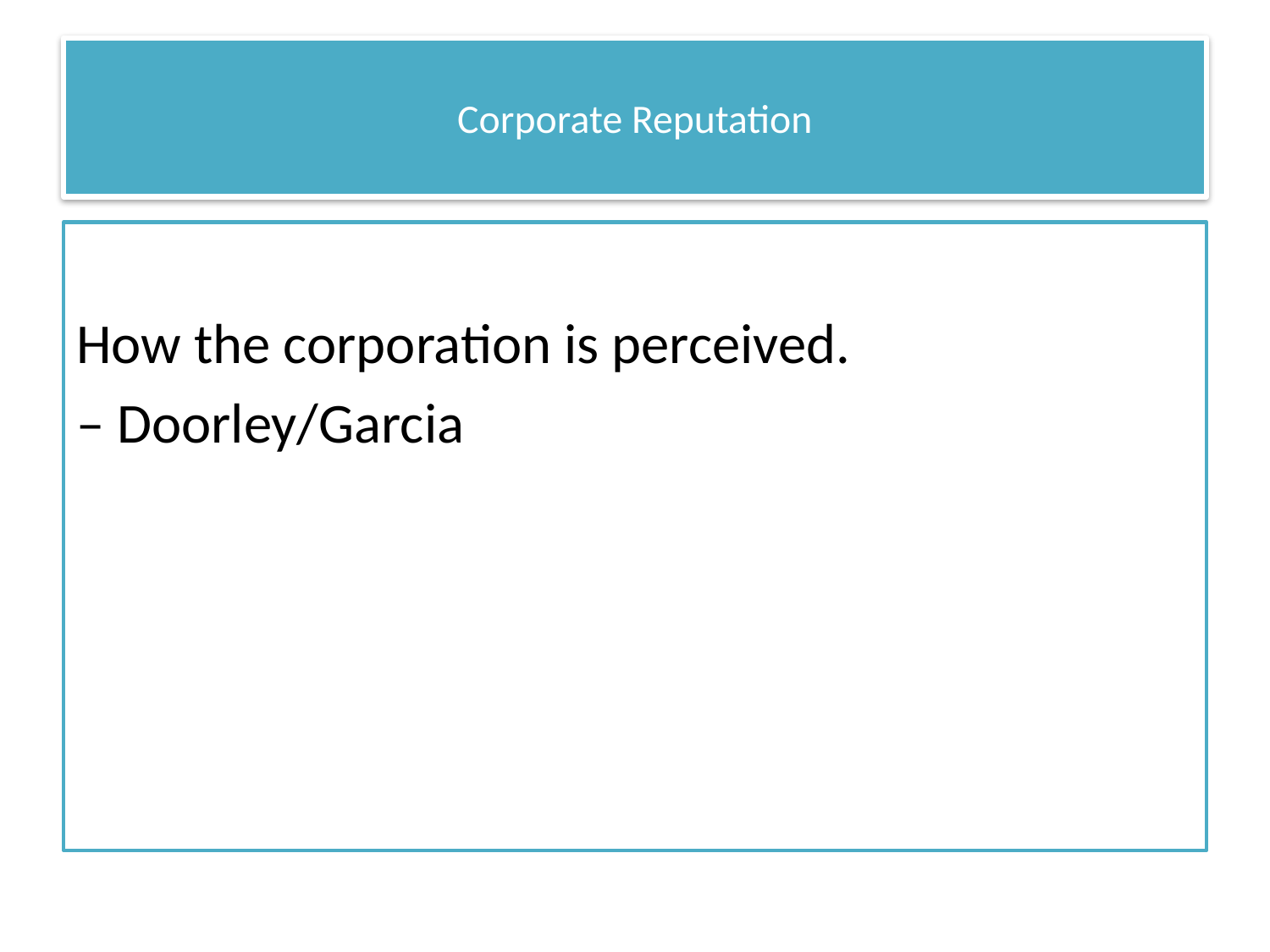

# Corporate Reputation

How the corporation is perceived.
– Doorley/Garcia